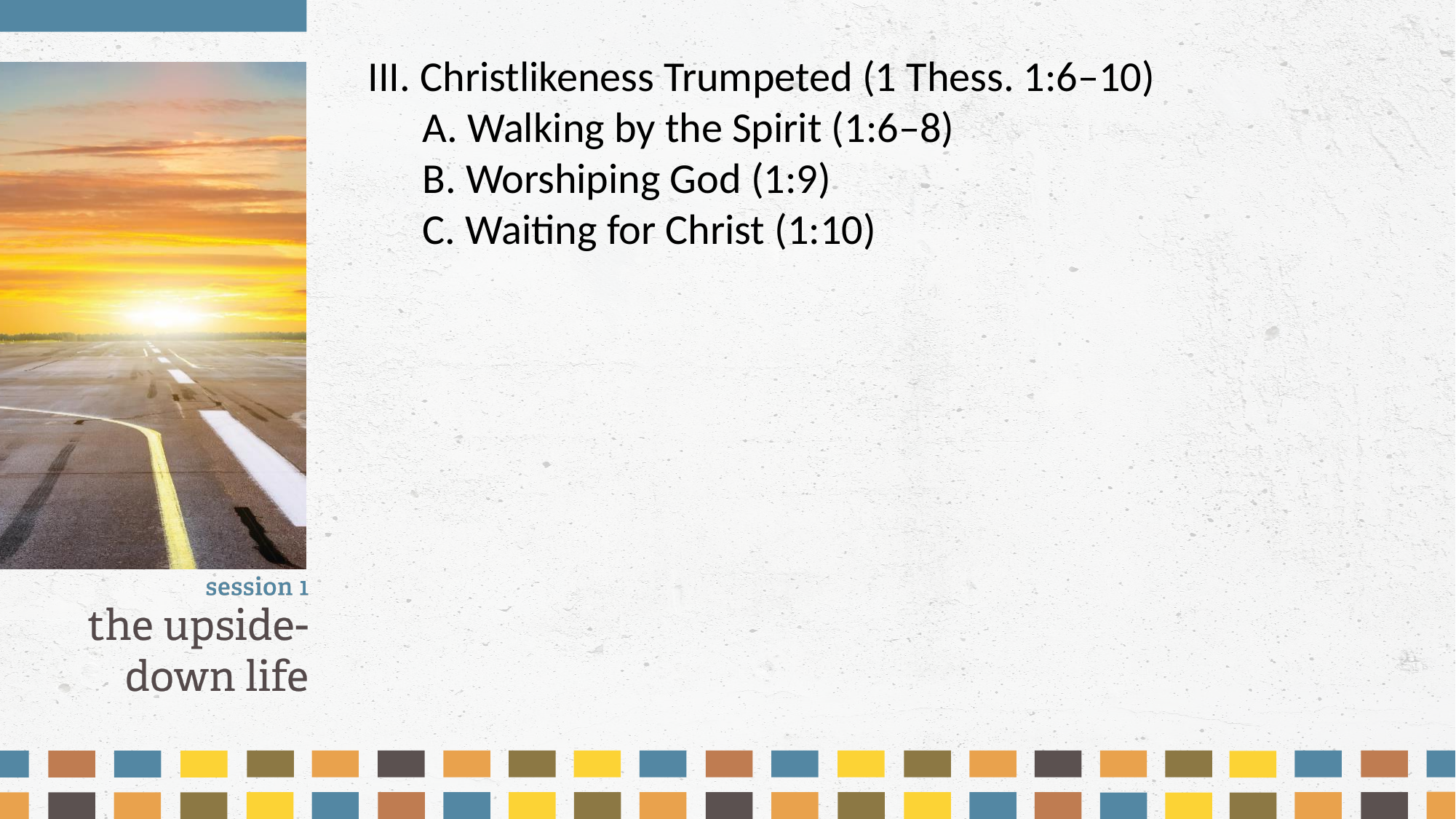

III. Christlikeness Trumpeted (1 Thess. 1:6–10)
	A. Walking by the Spirit (1:6–8)
	B. Worshiping God (1:9)
	C. Waiting for Christ (1:10)